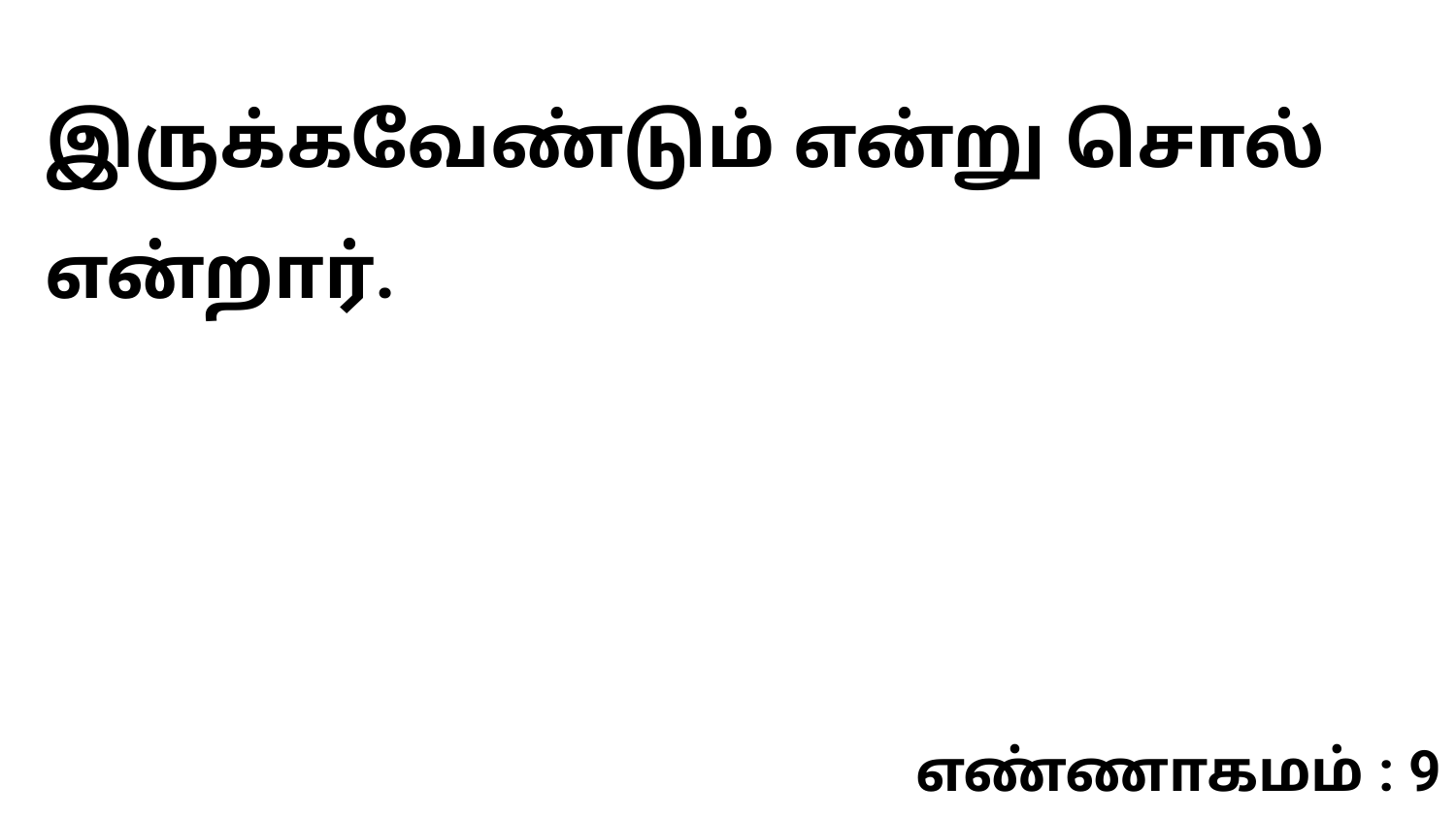

இருக்கவேண்டும் என்று சொல் என்றார்.
எண்ணாகமம் : 9